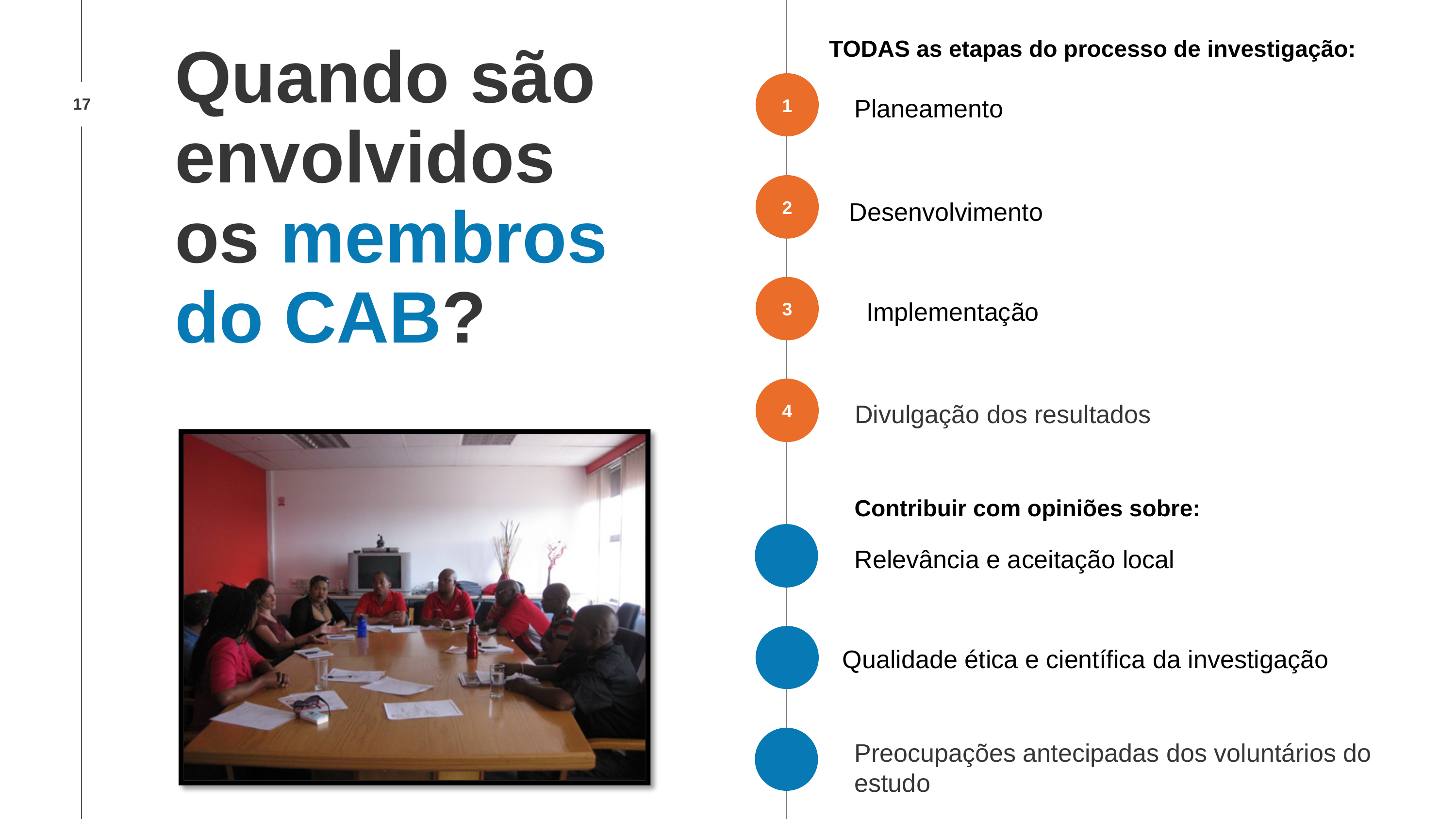

TODAS as etapas do processo de investigação:
Quando são envolvidos os membros do CAB?

1

17
Planeamento

2
Desenvolvimento

3
Implementação

4
Divulgação dos resultados

Contribuir com opiniões sobre:

Relevância e aceitação local

Qualidade ética e científica da investigação

Preocupações antecipadas dos voluntários do estudo